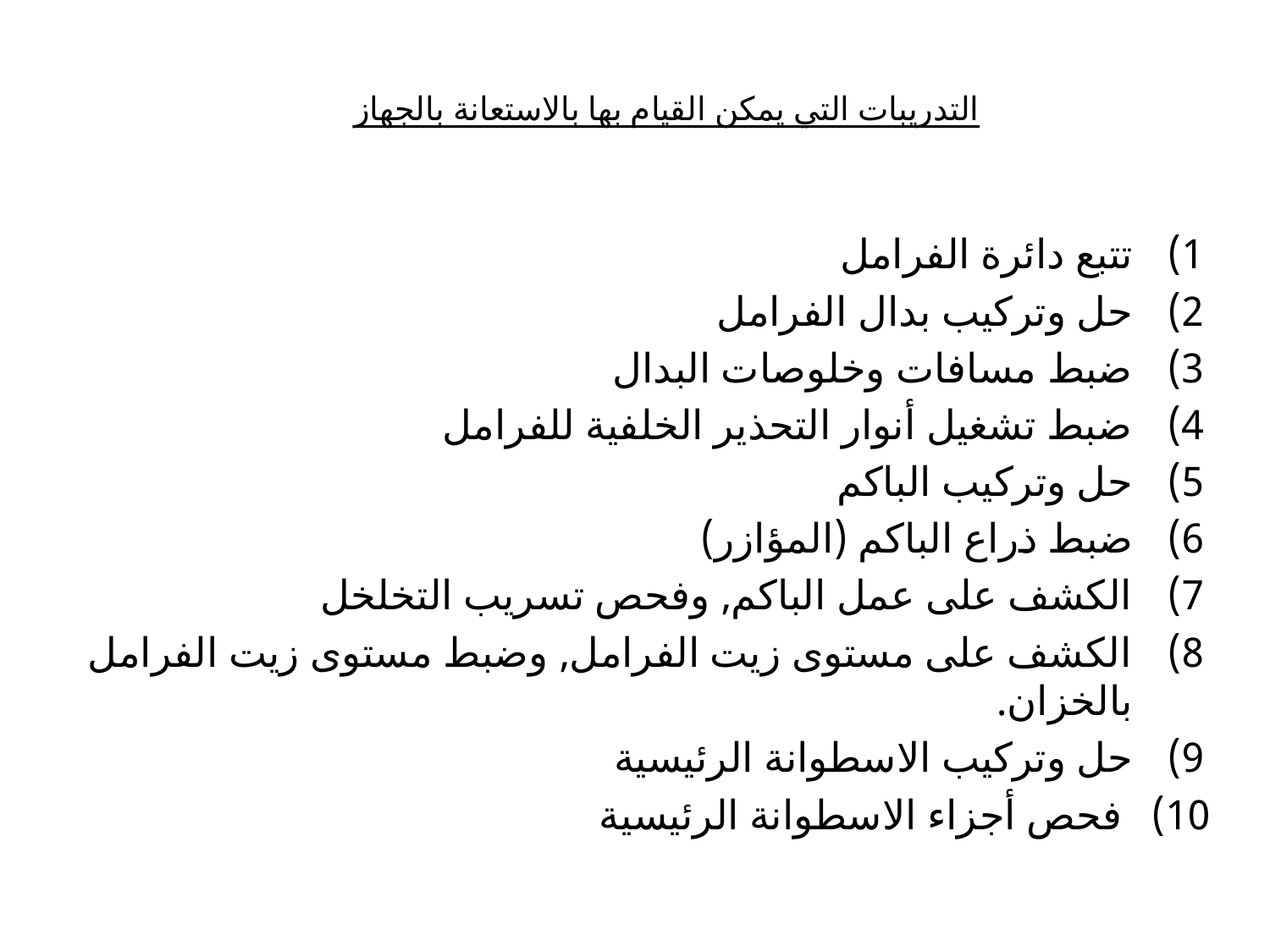

# التدريبات التي يمكن القيام بها بالاستعانة بالجهاز
تتبع دائرة الفرامل
حل وتركيب بدال الفرامل
ضبط مسافات وخلوصات البدال
ضبط تشغيل أنوار التحذير الخلفية للفرامل
حل وتركيب الباكم
ضبط ذراع الباكم (المؤازر)
الكشف على عمل الباكم, وفحص تسريب التخلخل
الكشف على مستوى زيت الفرامل, وضبط مستوى زيت الفرامل بالخزان.
حل وتركيب الاسطوانة الرئيسية
 فحص أجزاء الاسطوانة الرئيسية